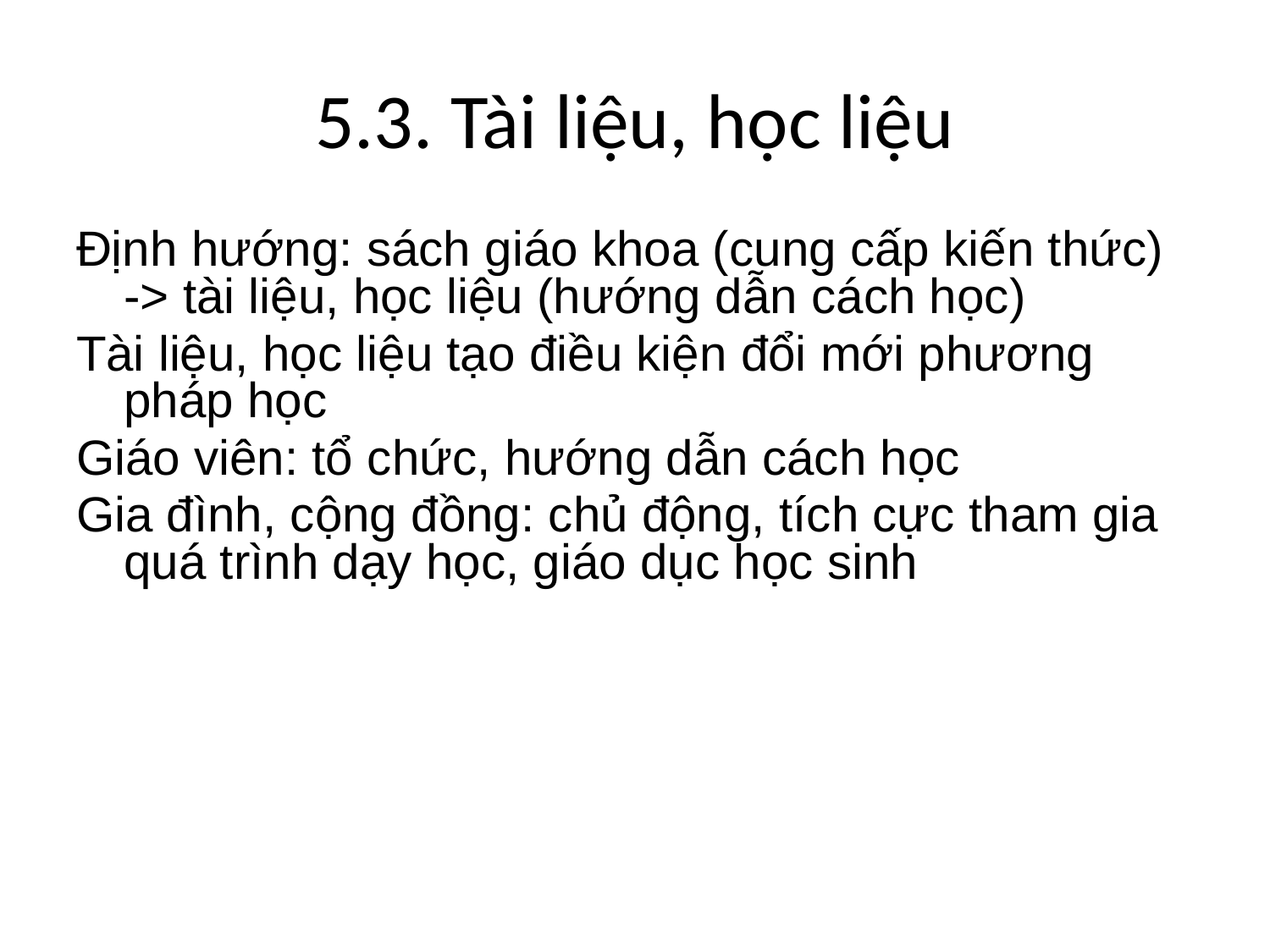

# 5.3. Tài liệu, học liệu
Định hướng: sách giáo khoa (cung cấp kiến thức) -> tài liệu, học liệu (hướng dẫn cách học)
Tài liệu, học liệu tạo điều kiện đổi mới phương pháp học
Giáo viên: tổ chức, hướng dẫn cách học
Gia đình, cộng đồng: chủ động, tích cực tham gia quá trình dạy học, giáo dục học sinh